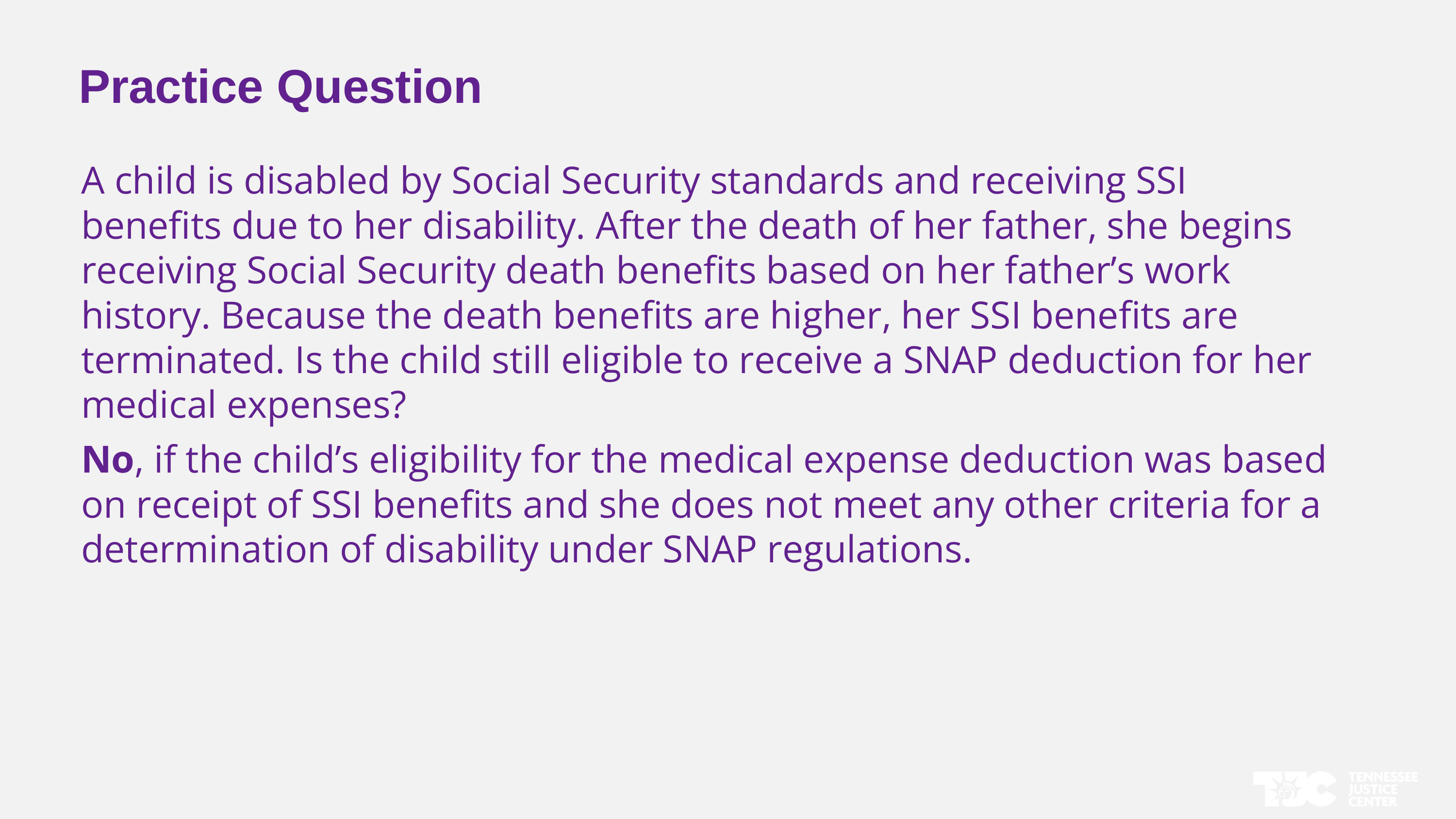

Practice Question

A child is disabled by Social Security standards and receiving SSI benefits due to her disability. After the death of her father, she begins receiving Social Security death benefits based on her father’s work history. Because the death benefits are higher, her SSI benefits are terminated. Is the child still eligible to receive a SNAP deduction for her medical expenses?
No, if the child’s eligibility for the medical expense deduction was based on receipt of SSI benefits and she does not meet any other criteria for a determination of disability under SNAP regulations.